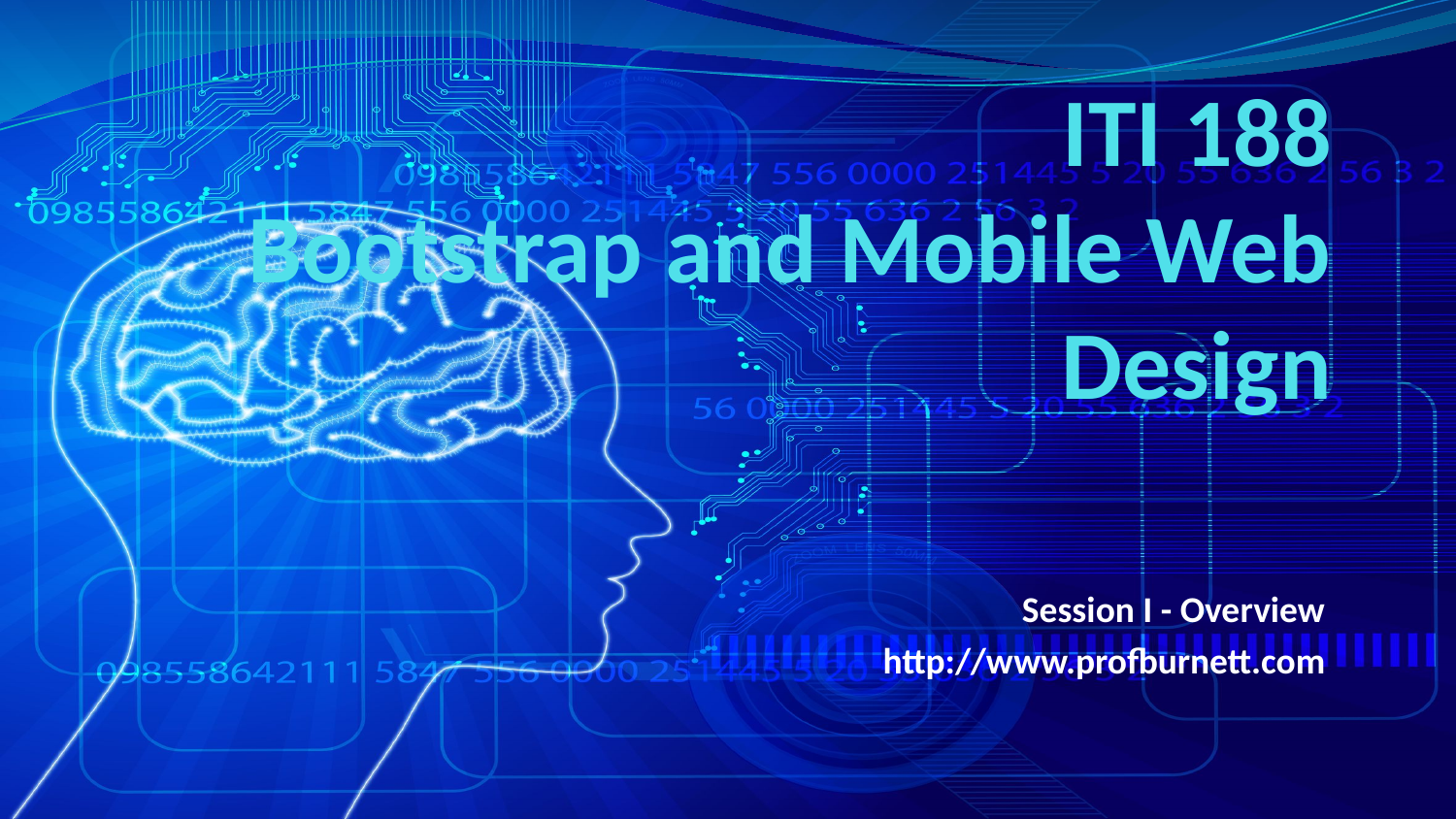

# ITI 188 Bootstrap and Mobile Web Design
Session I - Overview
http://www.profburnett.com